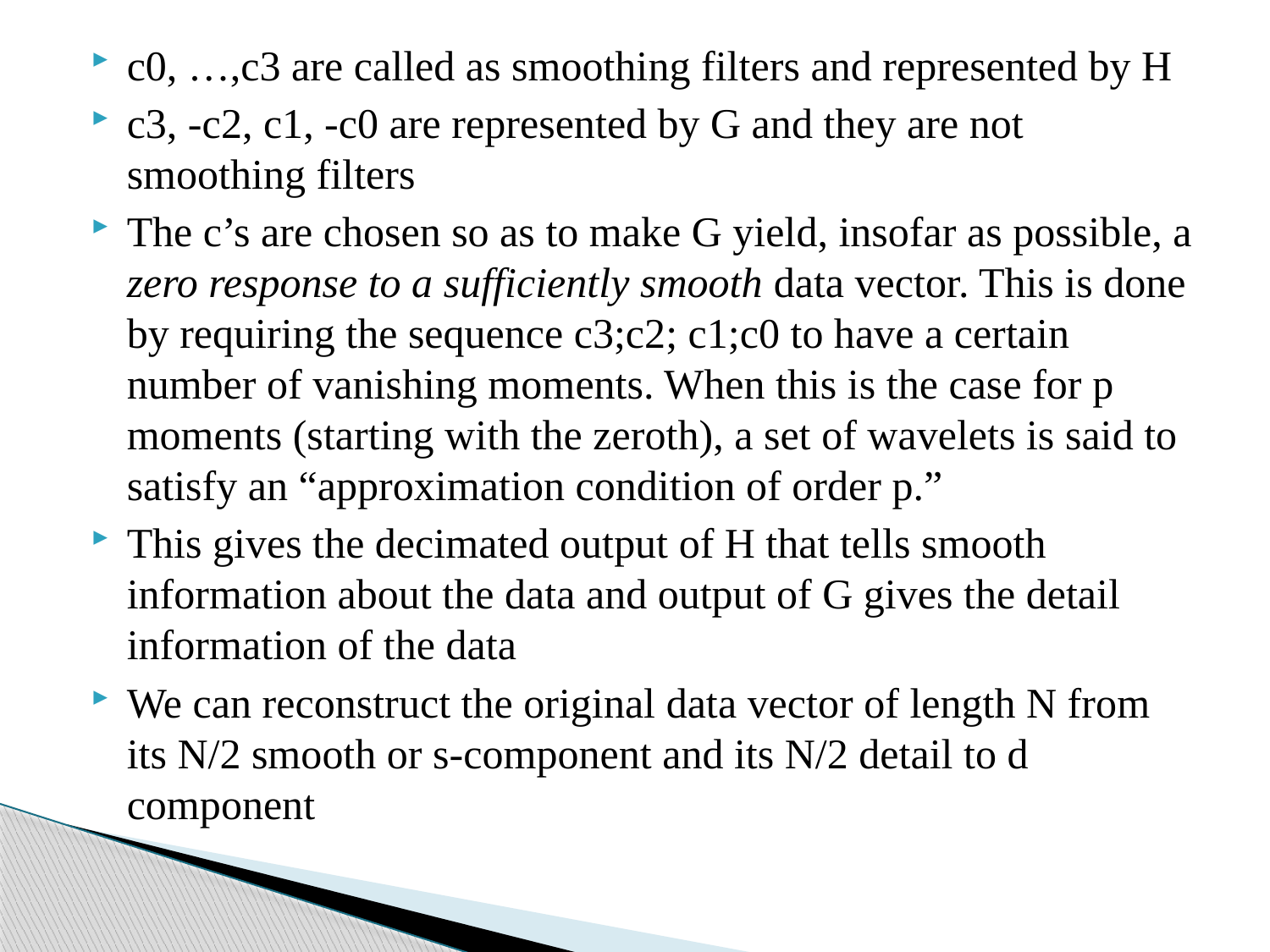

c0, …,c3 are called as smoothing filters and represented by H
c3, -c2, c1, -c0 are represented by G and they are not smoothing filters
The c’s are chosen so as to make G yield, insofar as possible, a zero response to a sufficiently smooth data vector. This is done by requiring the sequence c3;c2; c1;c0 to have a certain number of vanishing moments. When this is the case for p moments (starting with the zeroth), a set of wavelets is said to satisfy an “approximation condition of order p.”
This gives the decimated output of H that tells smooth information about the data and output of G gives the detail information of the data
We can reconstruct the original data vector of length N from its N/2 smooth or s-component and its N/2 detail to d component